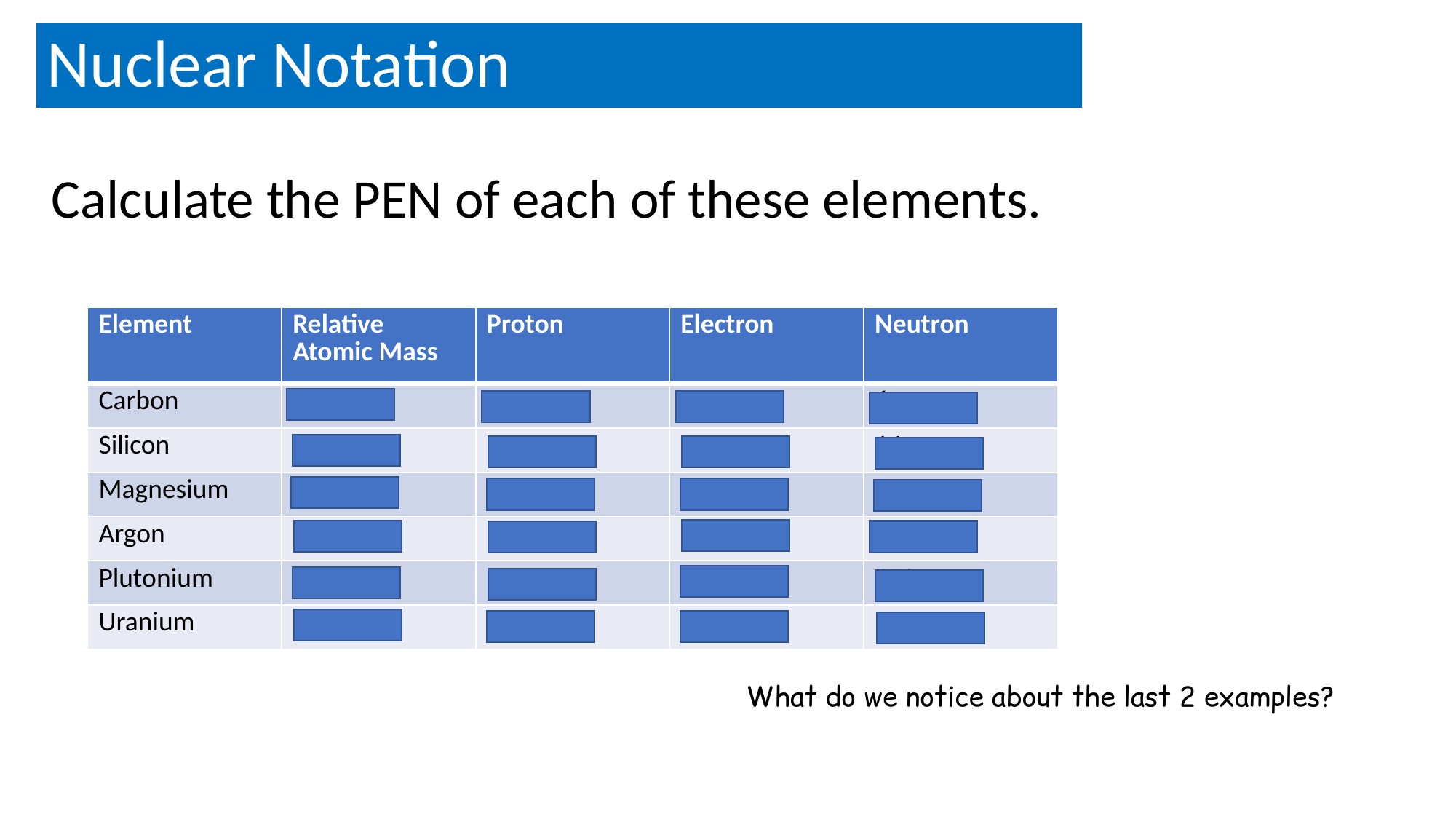

Nuclear Notation
Calculate the PEN of each of these elements.
| Element | Relative Atomic Mass | Proton | Electron | Neutron |
| --- | --- | --- | --- | --- |
| Carbon | 12 | 6 | 6 | 6 |
| Silicon | 28 | 14 | 14 | 14 |
| Magnesium | 24 | 12 | 12 | 12 |
| Argon | 40 | 18 | 18 | 22 |
| Plutonium | 244 | 94 | 94 | 150 |
| Uranium | 238 | 92 | 92 | 146 |

What do we notice about the last 2 examples?